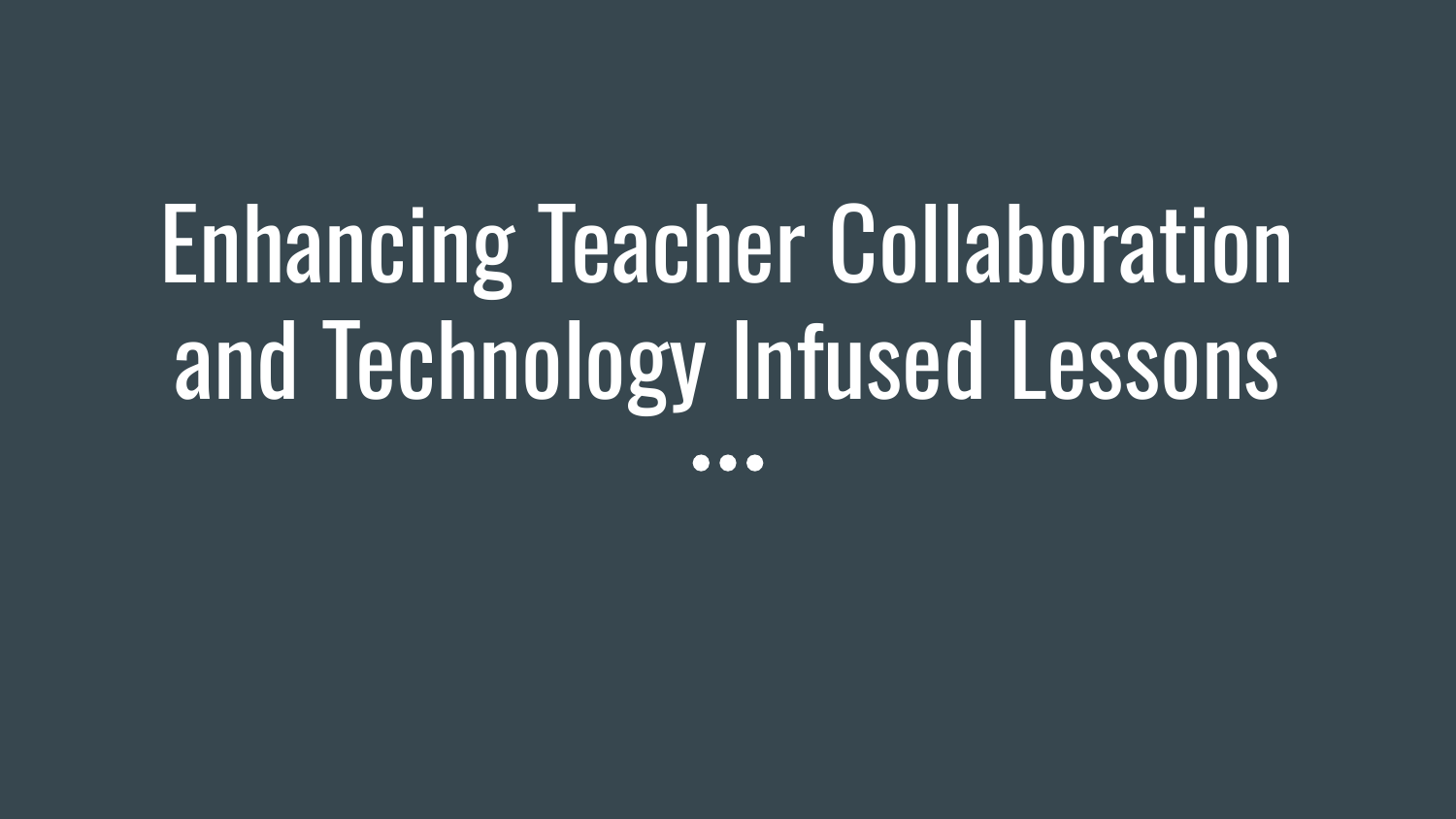

# Enhancing Teacher Collaboration and Technology Infused Lessons